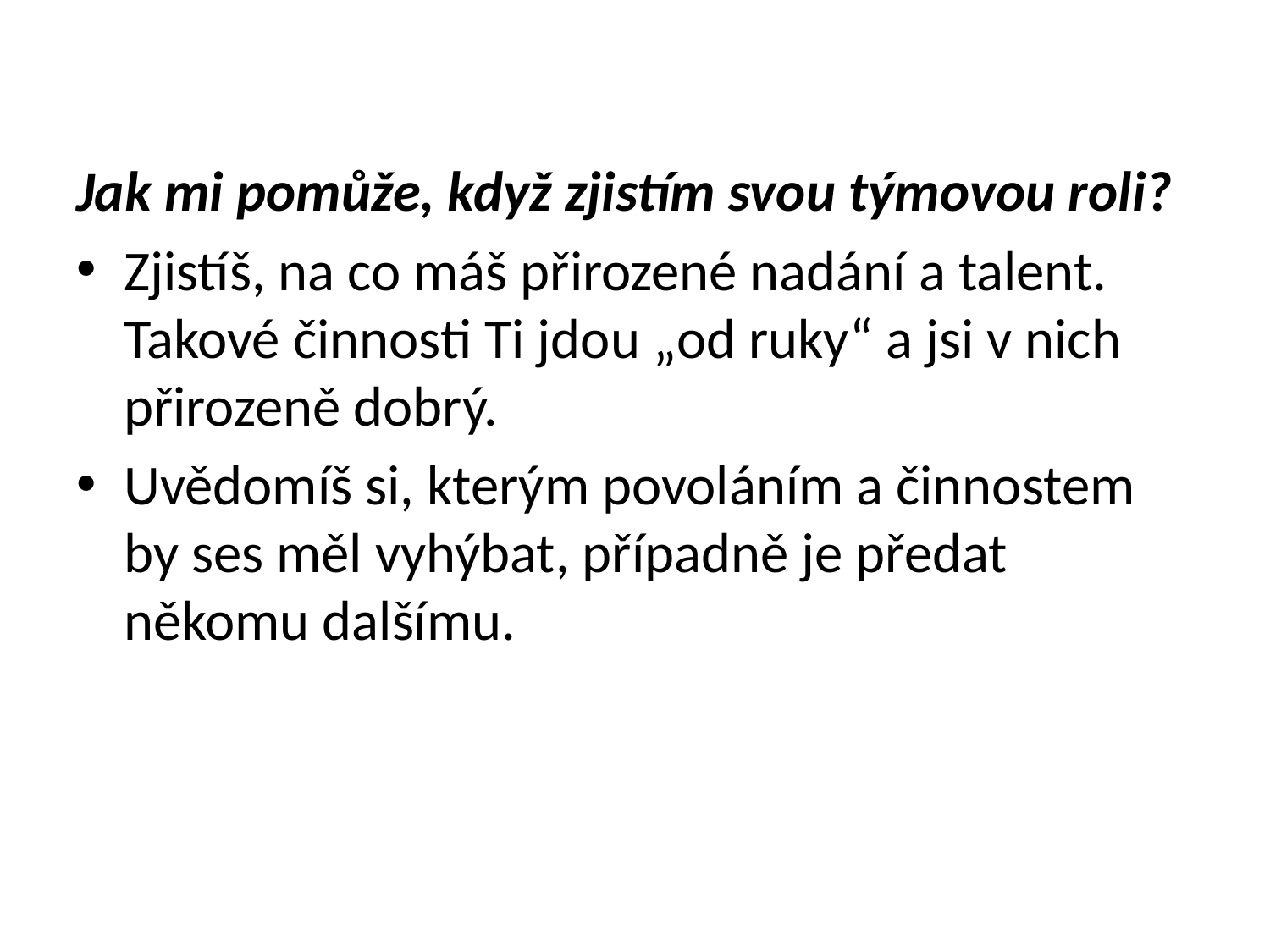

Jak mi pomůže, když zjistím svou týmovou roli?
Zjistíš, na co máš přirozené nadání a talent. Takové činnosti Ti jdou „od ruky“ a jsi v nich přirozeně dobrý.
Uvědomíš si, kterým povoláním a činnostem by ses měl vyhýbat, případně je předat někomu dalšímu.